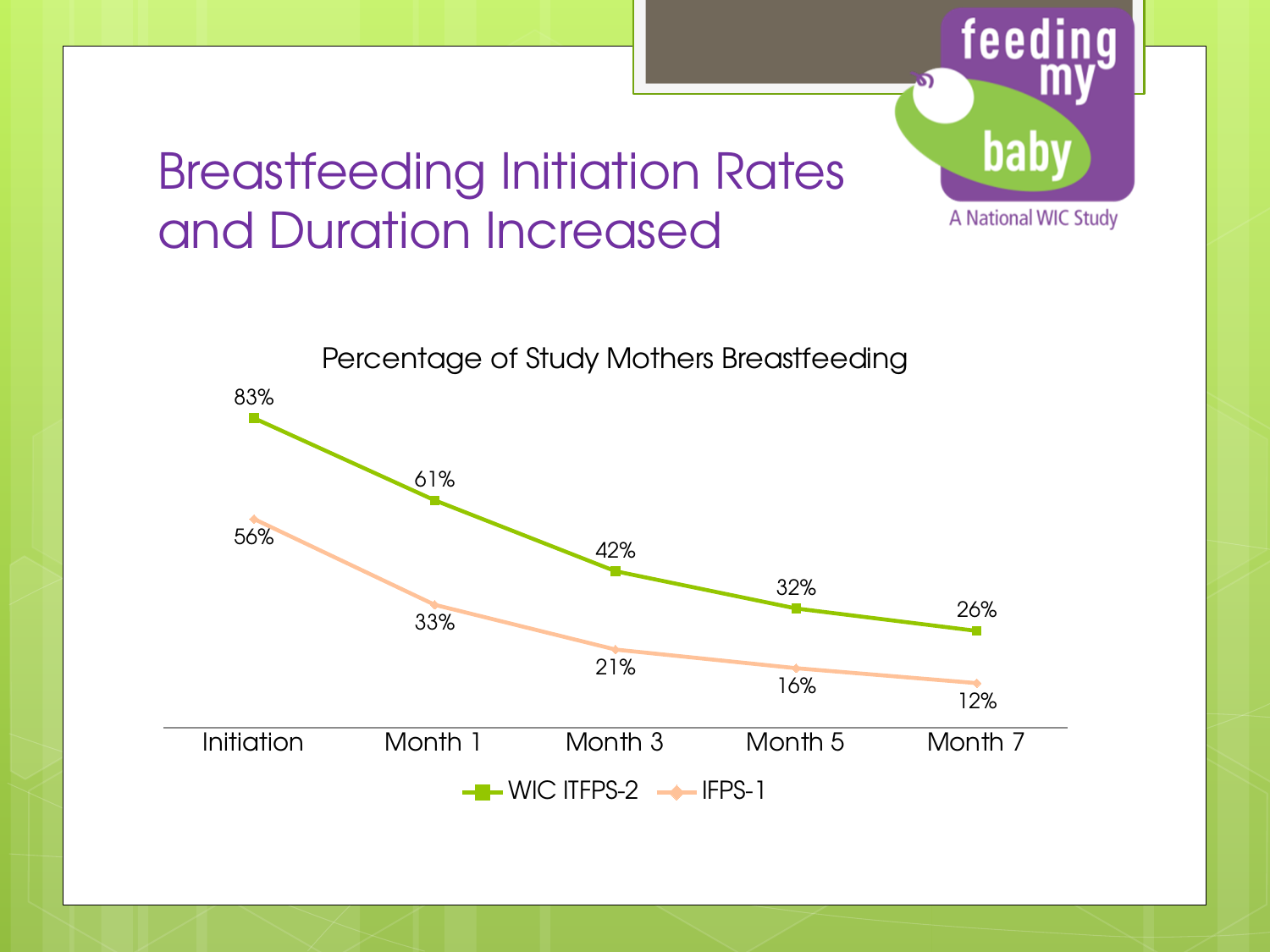

# Breastfeeding Initiation Rates and Duration Increased

### Chart: Percentage of Study Mothers Breastfeeding

| Category | WIC ITFPS-2 | IFPS-1 |
|---|---|---|
| Initiation | 0.83 | 0.56 |
| Month 1 | 0.61 | 0.33 |
| Month 3 | 0.42 | 0.21 |
| Month 5 | 0.32 | 0.16 |
| Month 7 | 0.26 | 0.12 |